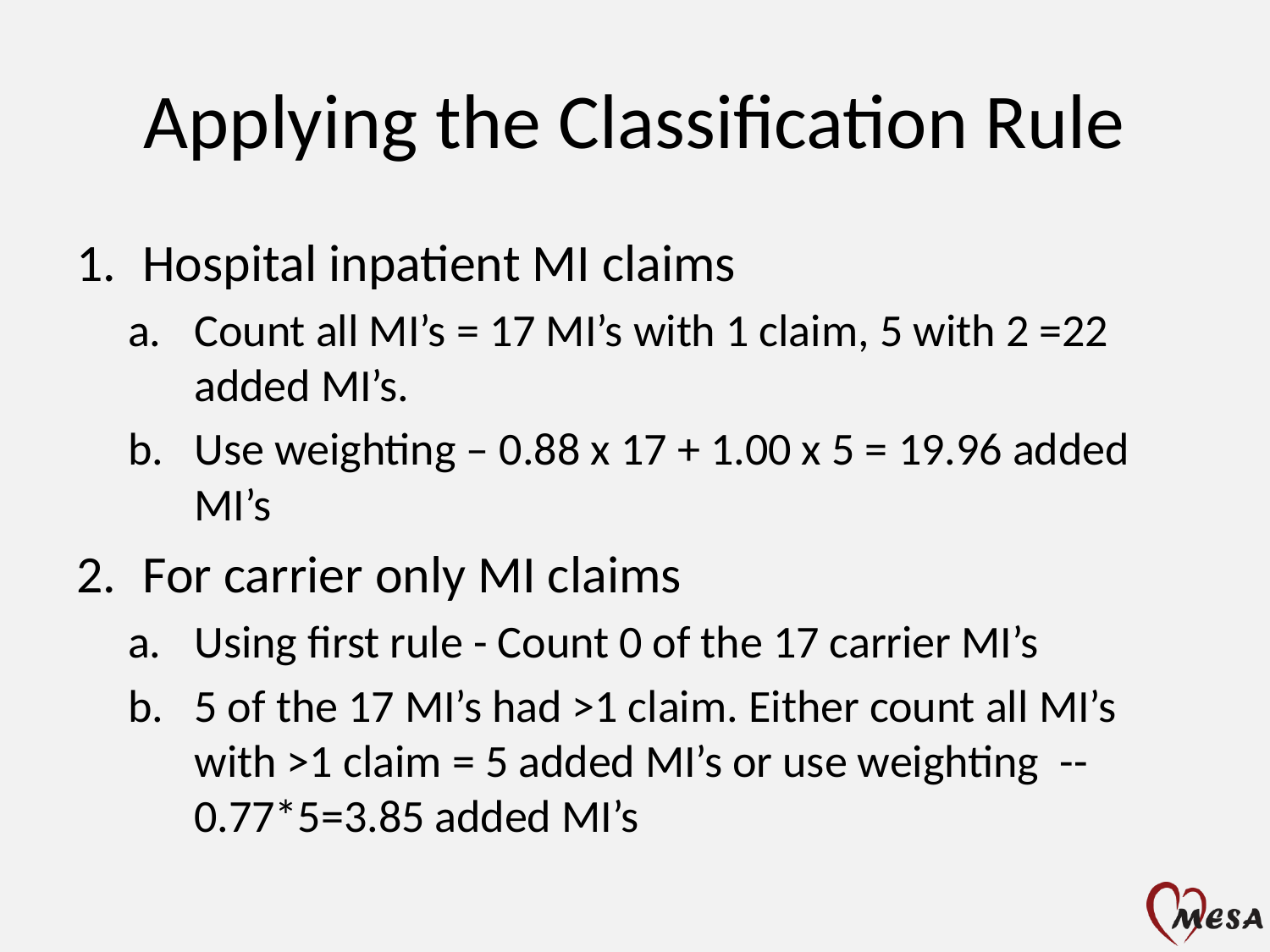

# Applying the Classification Rule
Hospital inpatient MI claims
Count all MI’s = 17 MI’s with 1 claim, 5 with 2 =22 added MI’s.
Use weighting – 0.88 x 17 + 1.00 x 5 = 19.96 added MI’s
For carrier only MI claims
Using first rule - Count 0 of the 17 carrier MI’s
5 of the 17 MI’s had >1 claim. Either count all MI’s with >1 claim = 5 added MI’s or use weighting  --  0.77*5=3.85 added MI’s